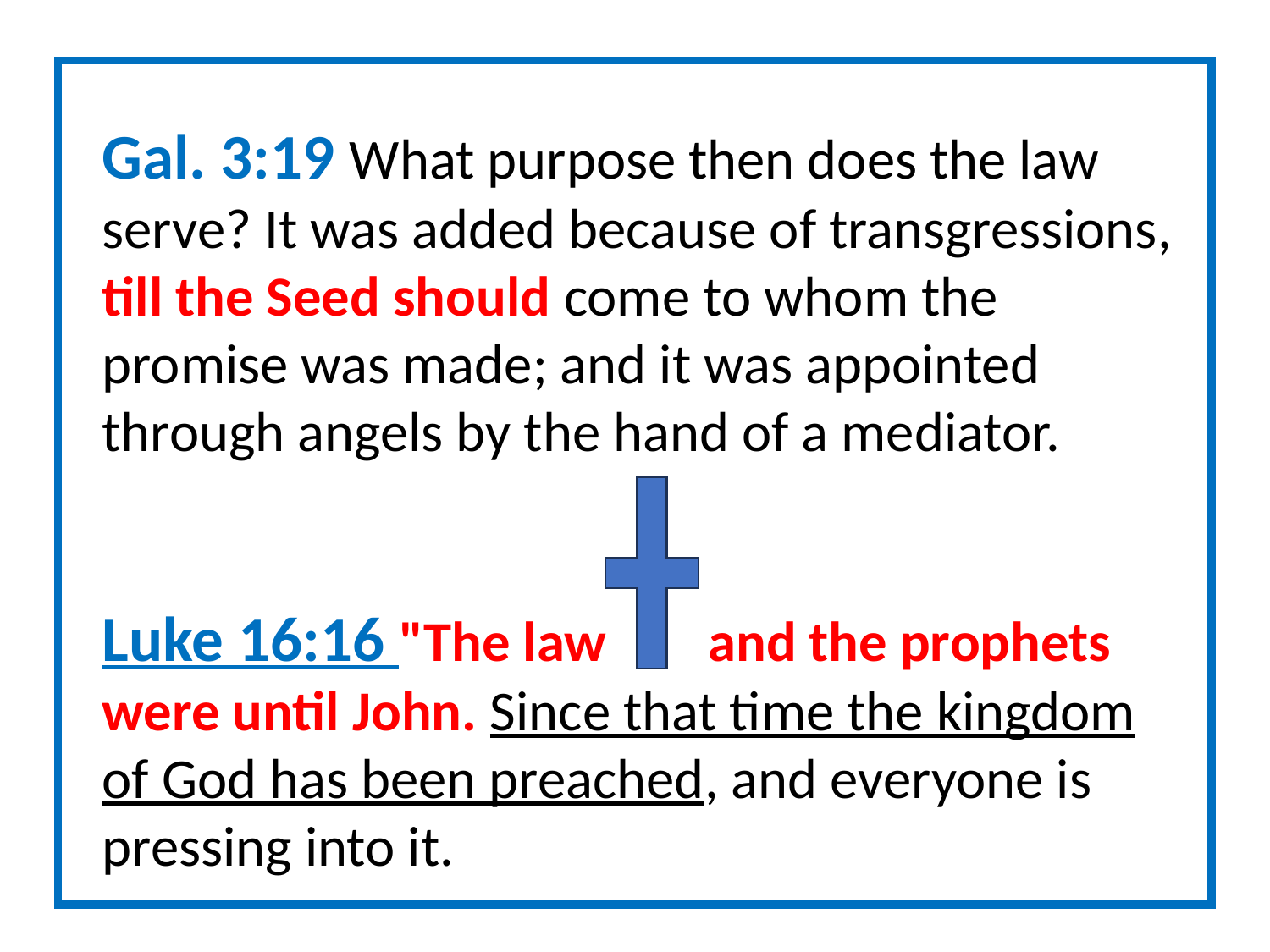

Gal. 3:19 What purpose then does the law serve? It was added because of transgressions, till the Seed should come to whom the promise was made; and it was appointed through angels by the hand of a mediator.

Luke 16:16 "The law        and the prophets were until John. Since that time the kingdom of God has been preached, and everyone is pressing into it.